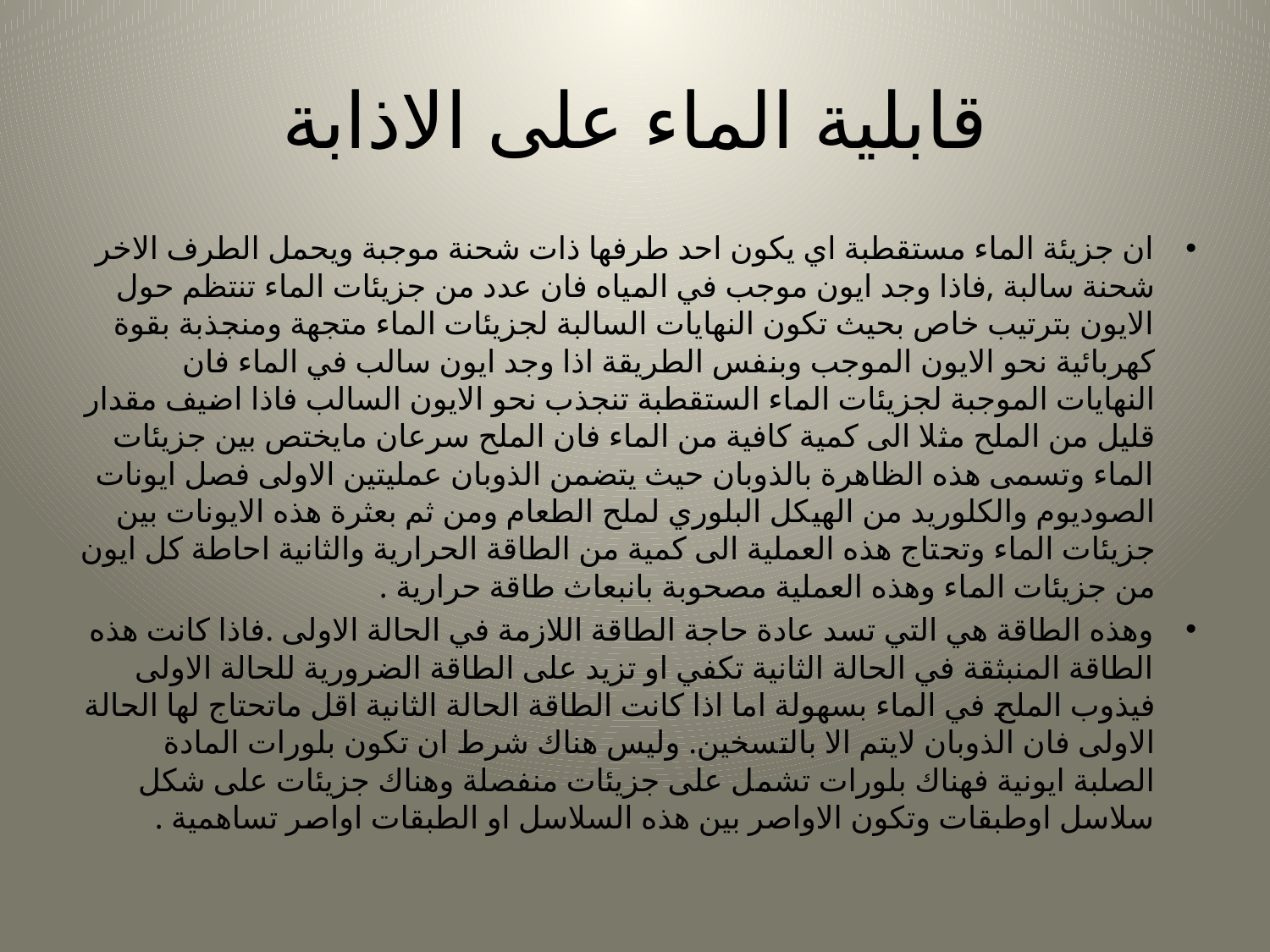

# قابلية الماء على الاذابة
ان جزيئة الماء مستقطبة اي يكون احد طرفها ذات شحنة موجبة ويحمل الطرف الاخر شحنة سالبة ,فاذا وجد ايون موجب في المياه فان عدد من جزيئات الماء تنتظم حول الايون بترتيب خاص بحيث تكون النهايات السالبة لجزيئات الماء متجهة ومنجذبة بقوة كهربائية نحو الايون الموجب وبنفس الطريقة اذا وجد ايون سالب في الماء فان النهايات الموجبة لجزيئات الماء الستقطبة تنجذب نحو الايون السالب فاذا اضيف مقدار قليل من الملح مثلا الى كمية كافية من الماء فان الملح سرعان مايختص بين جزيئات الماء وتسمى هذه الظاهرة بالذوبان حيث يتضمن الذوبان عمليتين الاولى فصل ايونات الصوديوم والكلوريد من الهيكل البلوري لملح الطعام ومن ثم بعثرة هذه الايونات بين جزيئات الماء وتحتاج هذه العملية الى كمية من الطاقة الحرارية والثانية احاطة كل ايون من جزيئات الماء وهذه العملية مصحوبة بانبعاث طاقة حرارية .
وهذه الطاقة هي التي تسد عادة حاجة الطاقة اللازمة في الحالة الاولى .فاذا كانت هذه الطاقة المنبثقة في الحالة الثانية تكفي او تزيد على الطاقة الضرورية للحالة الاولى فيذوب الملح في الماء بسهولة اما اذا كانت الطاقة الحالة الثانية اقل ماتحتاج لها الحالة الاولى فان الذوبان لايتم الا بالتسخين. وليس هناك شرط ان تكون بلورات المادة الصلبة ايونية فهناك بلورات تشمل على جزيئات منفصلة وهناك جزيئات على شكل سلاسل اوطبقات وتكون الاواصر بين هذه السلاسل او الطبقات اواصر تساهمية .